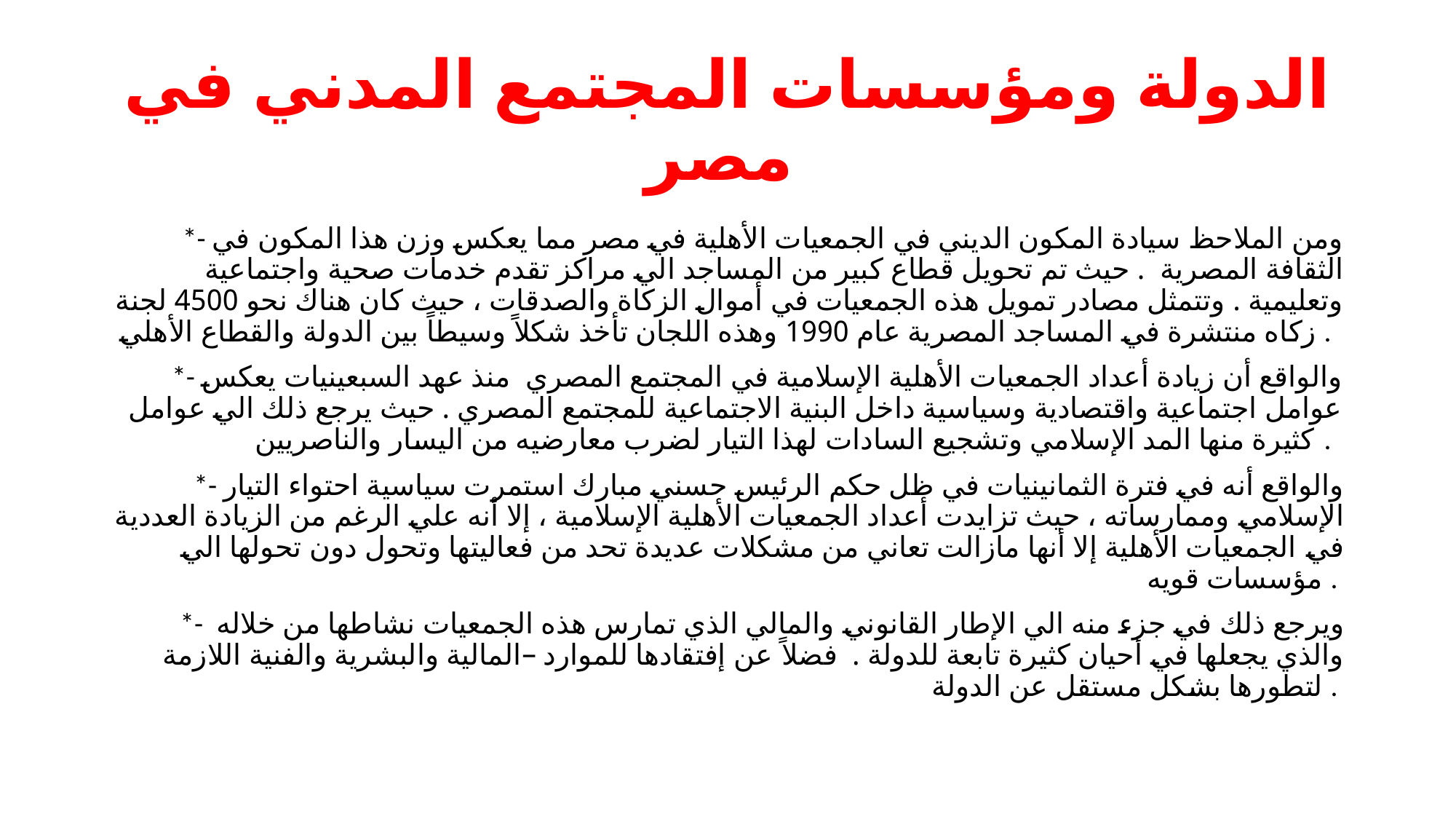

# الدولة ومؤسسات المجتمع المدني في مصر
*- ومن الملاحظ سيادة المكون الديني في الجمعيات الأهلية في مصر مما يعكس وزن هذا المكون في الثقافة المصرية  . حيث تم تحويل قطاع كبير من المساجد الي مراكز تقدم خدمات صحية واجتماعية وتعليمية . وتتمثل مصادر تمويل هذه الجمعيات في أموال الزكاة والصدقات ، حيث كان هناك نحو 4500 لجنة زكاه منتشرة في المساجد المصرية عام 1990 وهذه اللجان تأخذ شكلاً وسيطاً بين الدولة والقطاع الأهلي .
*- والواقع أن زيادة أعداد الجمعيات الأهلية الإسلامية في المجتمع المصري  منذ عهد السبعينيات يعكس عوامل اجتماعية واقتصادية وسياسية داخل البنية الاجتماعية للمجتمع المصري . حيث يرجع ذلك الي عوامل كثيرة منها المد الإسلامي وتشجيع السادات لهذا التيار لضرب معارضيه من اليسار والناصريين .
*- والواقع أنه في فترة الثمانينيات في ظل حكم الرئيس حسني مبارك استمرت سياسية احتواء التيار الإسلامي وممارساته ، حيث تزايدت أعداد الجمعيات الأهلية الإسلامية ، إلا أنه علي الرغم من الزيادة العددية في الجمعيات الأهلية إلا أنها مازالت تعاني من مشكلات عديدة تحد من فعاليتها وتحول دون تحولها الي مؤسسات قويه .
*-  ويرجع ذلك في جزء منه الي الإطار القانوني والمالي الذي تمارس هذه الجمعيات نشاطها من خلاله والذي يجعلها في أحيان كثيرة تابعة للدولة .  فضلاً عن إفتقادها للموارد –المالية والبشرية والفنية اللازمة لتطورها بشكل مستقل عن الدولة .